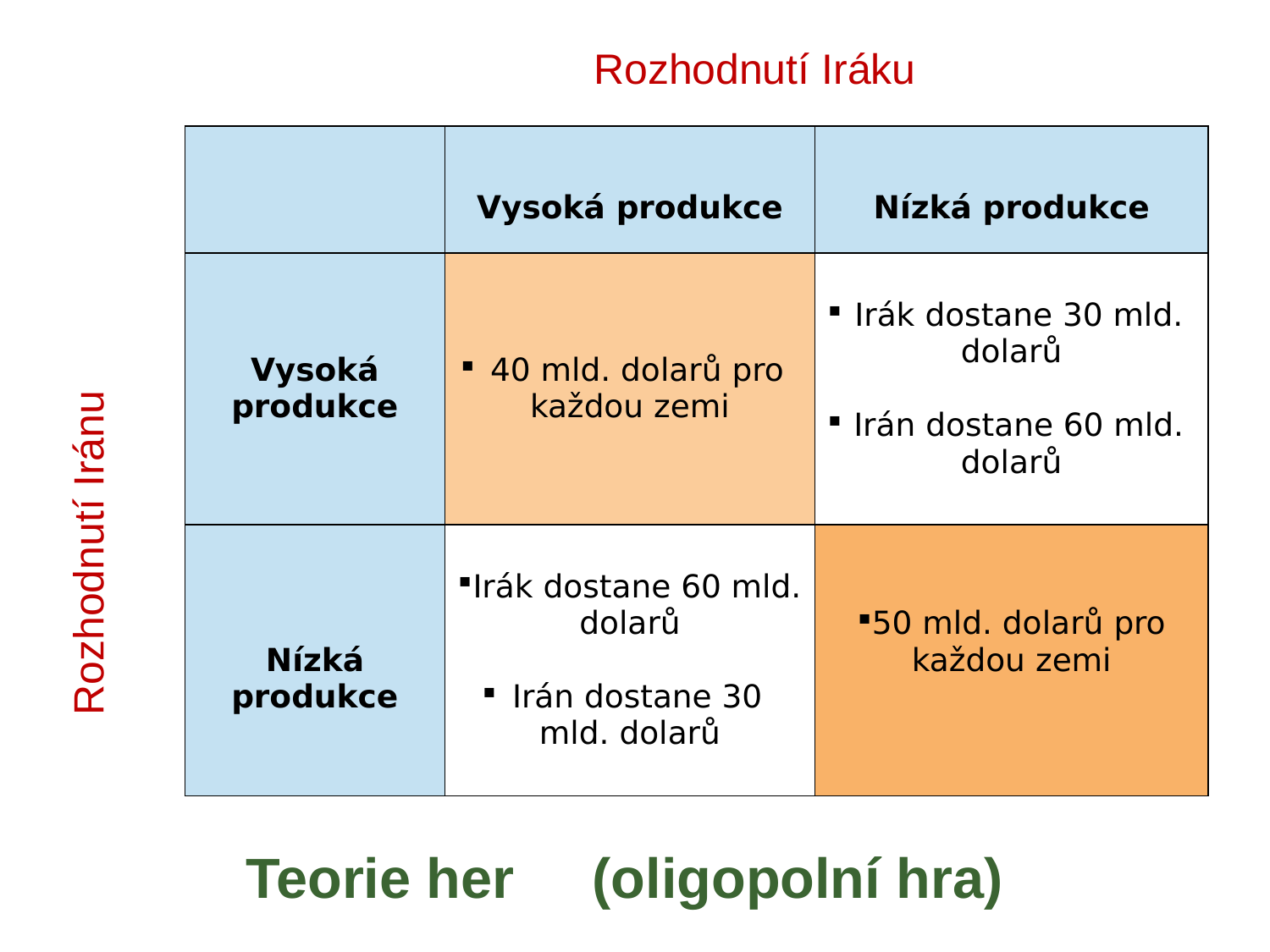

Rozhodnutí Iráku
|  | Vysoká produkce | Nízká produkce |
| --- | --- | --- |
| Vysoká produkce | 40 mld. dolarů pro každou zemi | Irák dostane 30 mld. dolarů Irán dostane 60 mld. dolarů |
| Nízká produkce | Irák dostane 60 mld. dolarů Irán dostane 30 mld. dolarů | 50 mld. dolarů pro každou zemi |
Rozhodnutí Iránu
Teorie her     (oligopolní hra)